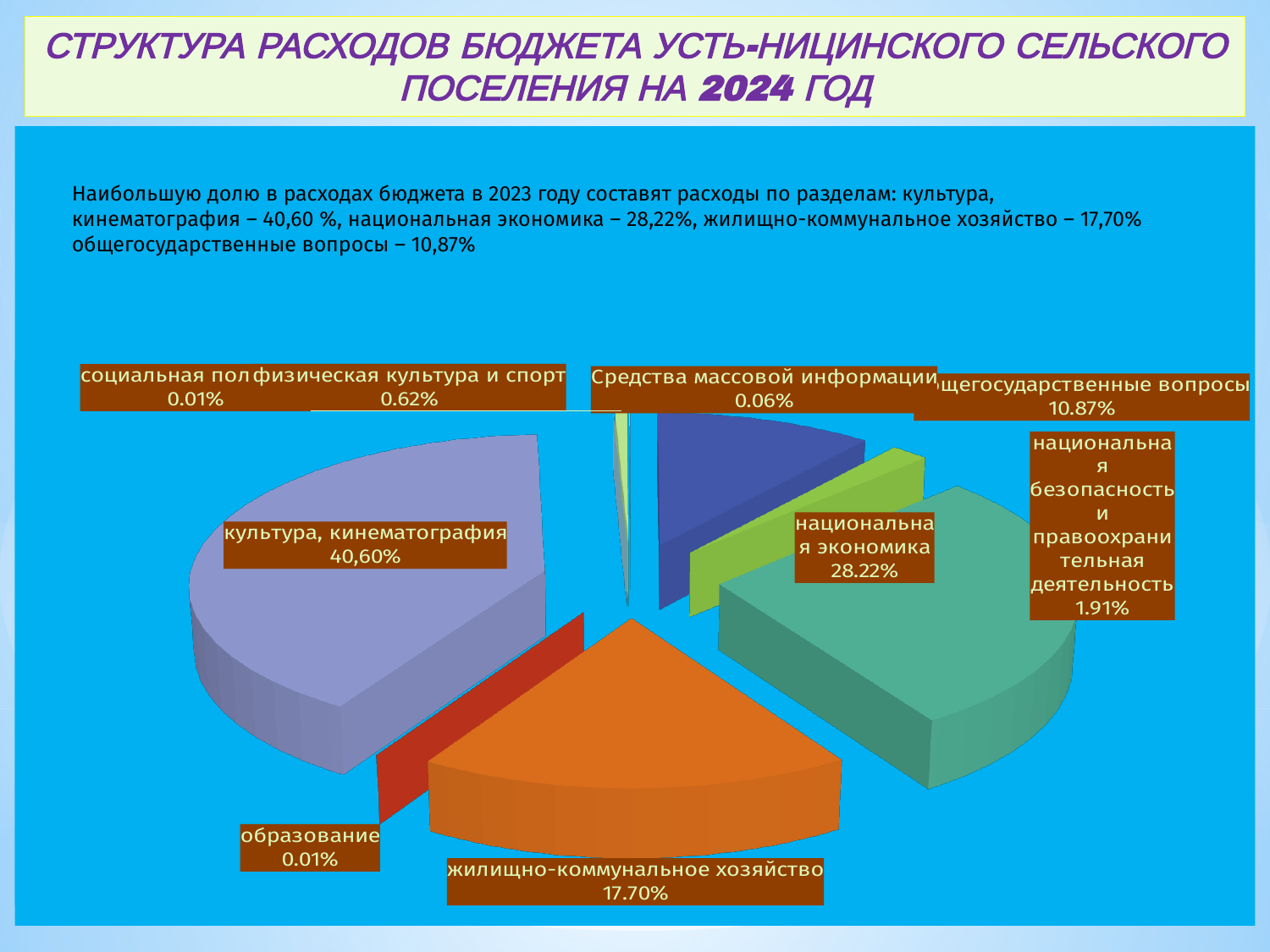

# СТРУКТУРА РАСХОДОВ БЮДЖЕТА УСТЬ-НИЦИНСКОГО СЕЛЬСКОГО ПОСЕЛЕНИЯ НА 2024 ГОД

[unsupported chart]

Наибольшую долю в расходах бюджета в 2023 году составят расходы по разделам: культура, кинематография – 40,60 %, национальная экономика – 28,22%, жилищно-коммунальное хозяйство – 17,70% общегосударственные вопросы – 10,87%

[unsupported chart]